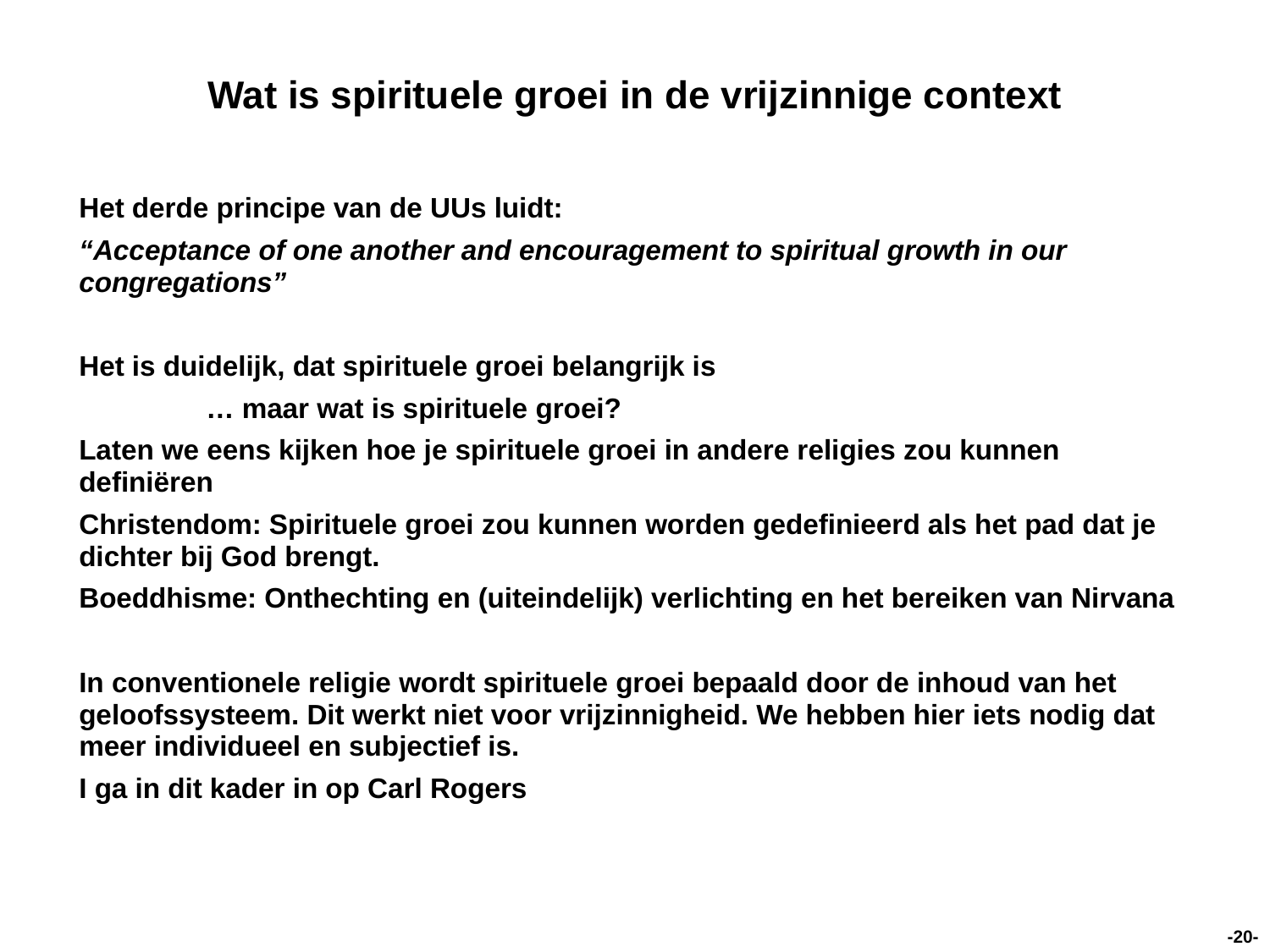

# Wat is spirituele groei in de vrijzinnige context
Het derde principe van de UUs luidt:
“Acceptance of one another and encouragement to spiritual growth in our congregations”

Het is duidelijk, dat spirituele groei belangrijk is
	… maar wat is spirituele groei?
Laten we eens kijken hoe je spirituele groei in andere religies zou kunnen definiëren
Christendom: Spirituele groei zou kunnen worden gedefinieerd als het pad dat je dichter bij God brengt.
Boeddhisme: Onthechting en (uiteindelijk) verlichting en het bereiken van Nirvana

In conventionele religie wordt spirituele groei bepaald door de inhoud van het geloofssysteem. Dit werkt niet voor vrijzinnigheid. We hebben hier iets nodig dat meer individueel en subjectief is.
I ga in dit kader in op Carl Rogers